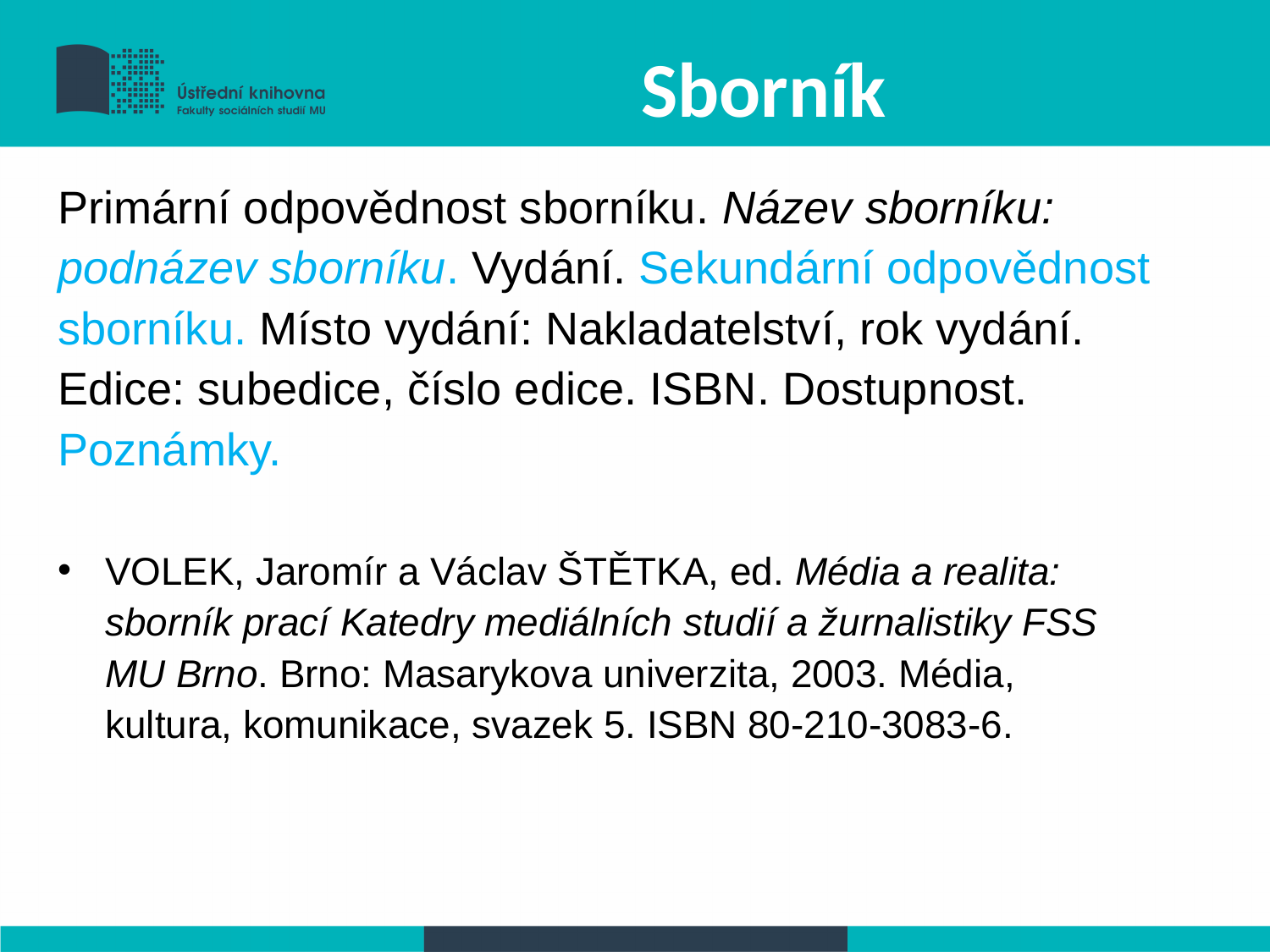

Sborník
Primární odpovědnost sborníku. Název sborníku: podnázev sborníku. Vydání. Sekundární odpovědnost sborníku. Místo vydání: Nakladatelství, rok vydání. Edice: subedice, číslo edice. ISBN. Dostupnost. Poznámky.

VOLEK, Jaromír a Václav ŠTĚTKA, ed. Média a realita: sborník prací Katedry mediálních studií a žurnalistiky FSS MU Brno. Brno: Masarykova univerzita, 2003. Média, kultura, komunikace, svazek 5. ISBN 80-210-3083-6.